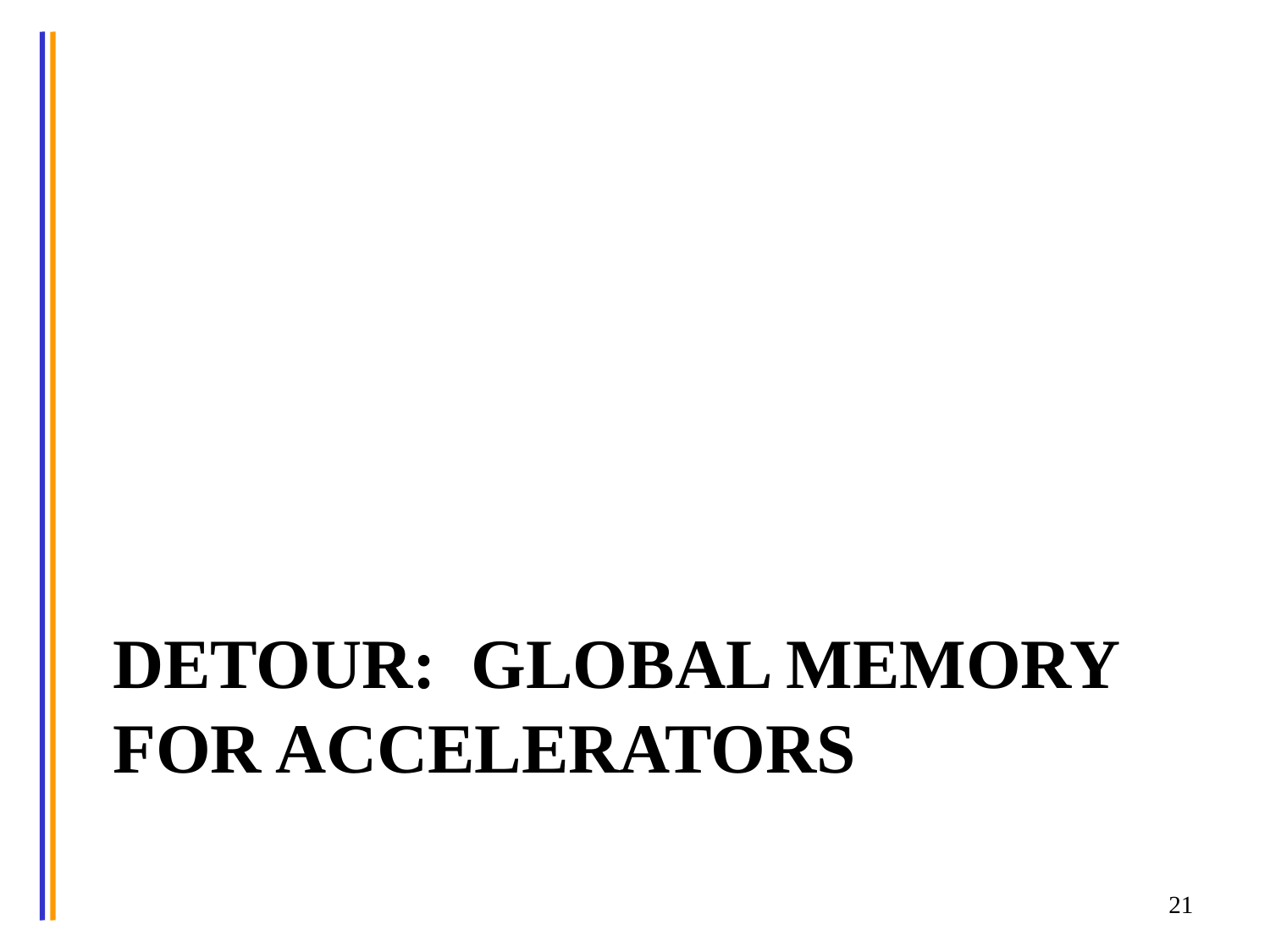

# Detour:  Global Memory for Accelerators
21